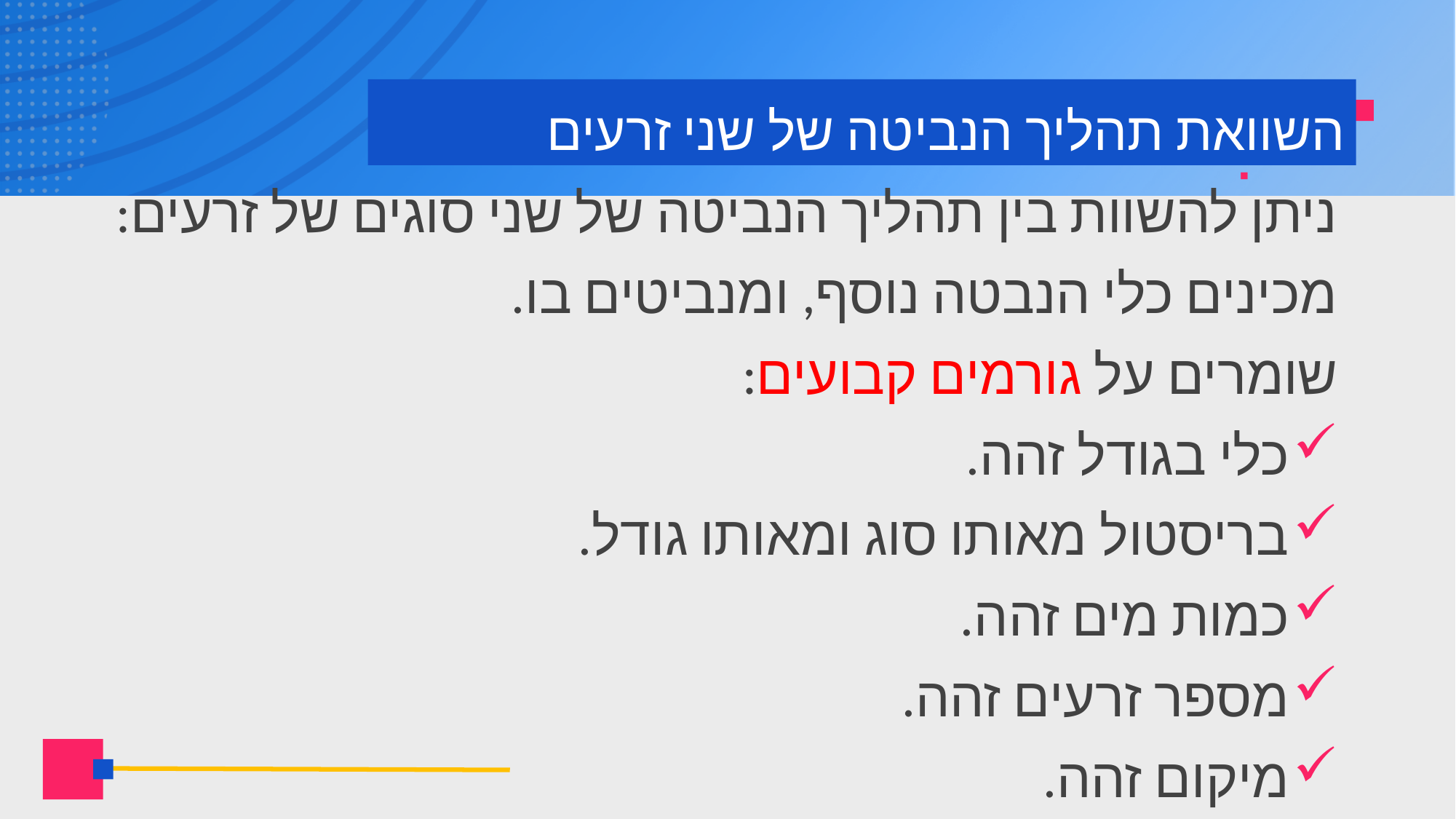

# השוואת תהליך הנביטה של שני זרעים
ניתן להשוות בין תהליך הנביטה של שני סוגים של זרעים:
מכינים כלי הנבטה נוסף, ומנביטים בו.
שומרים על גורמים קבועים:
כלי בגודל זהה.
בריסטול מאותו סוג ומאותו גודל.
כמות מים זהה.
מספר זרעים זהה.
מיקום זהה.